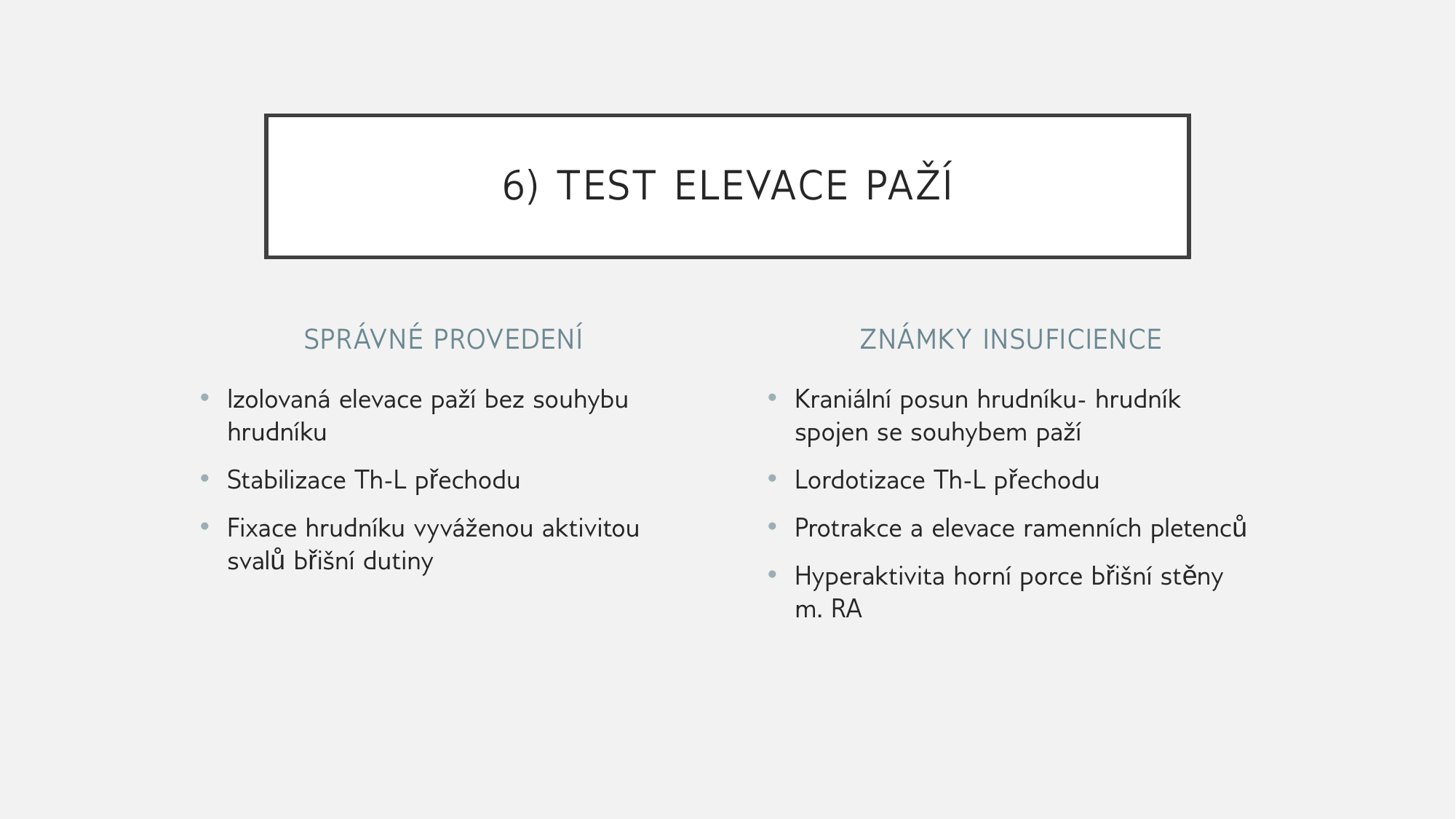

# 6) Test elevace paží
Správné provedení
Známky Insuficience
Izolovaná elevace paží bez souhybu hrudníku
Stabilizace Th-L přechodu
Fixace hrudníku vyváženou aktivitou svalů břišní dutiny
Kraniální posun hrudníku- hrudník spojen se souhybem paží
Lordotizace Th-L přechodu
Protrakce a elevace ramenních pletenců
Hyperaktivita horní porce břišní stěny m. RA